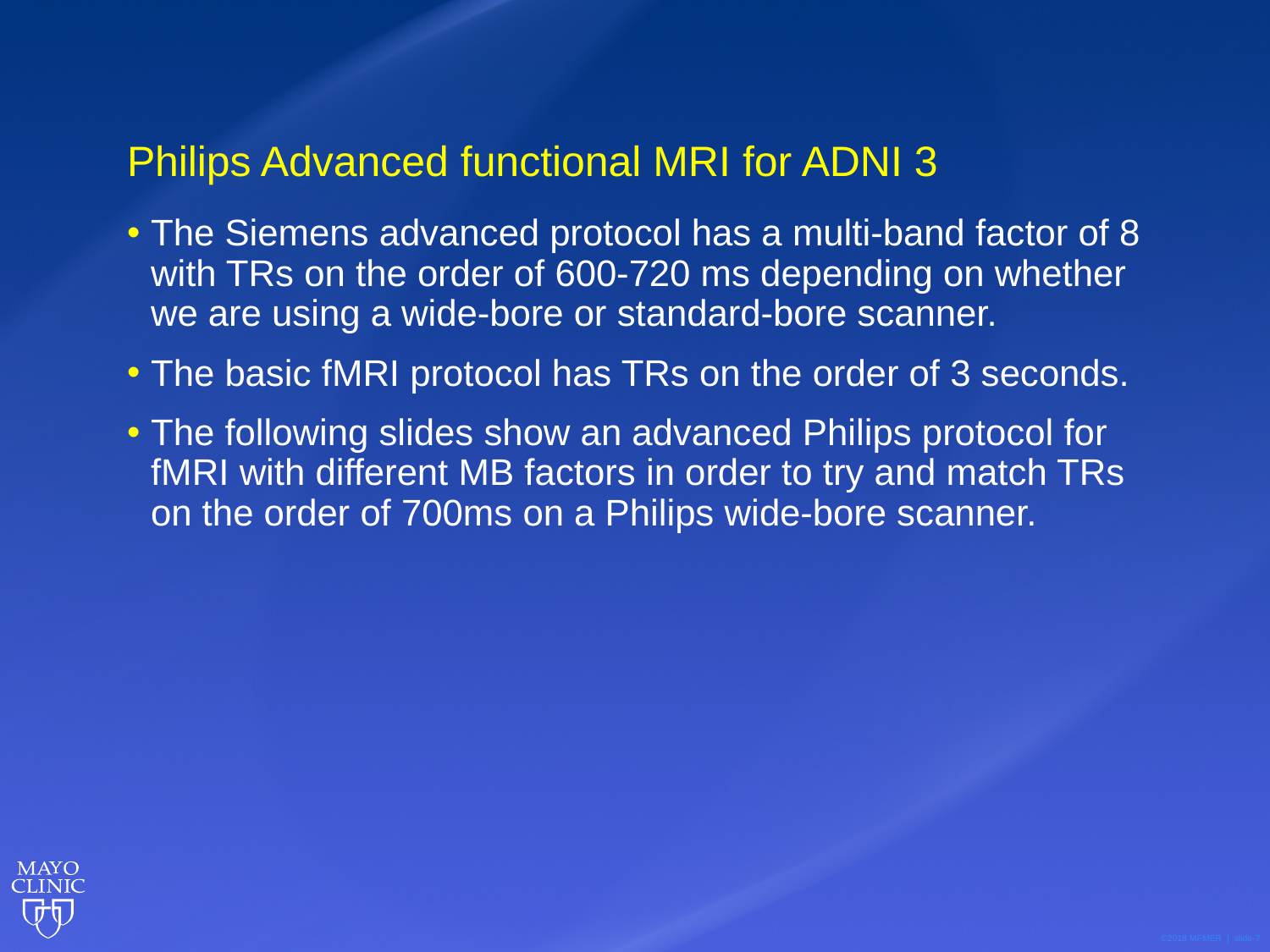

# Philips Advanced functional MRI for ADNI 3
The Siemens advanced protocol has a multi-band factor of 8 with TRs on the order of 600-720 ms depending on whether we are using a wide-bore or standard-bore scanner.
The basic fMRI protocol has TRs on the order of 3 seconds.
The following slides show an advanced Philips protocol for fMRI with different MB factors in order to try and match TRs on the order of 700ms on a Philips wide-bore scanner.